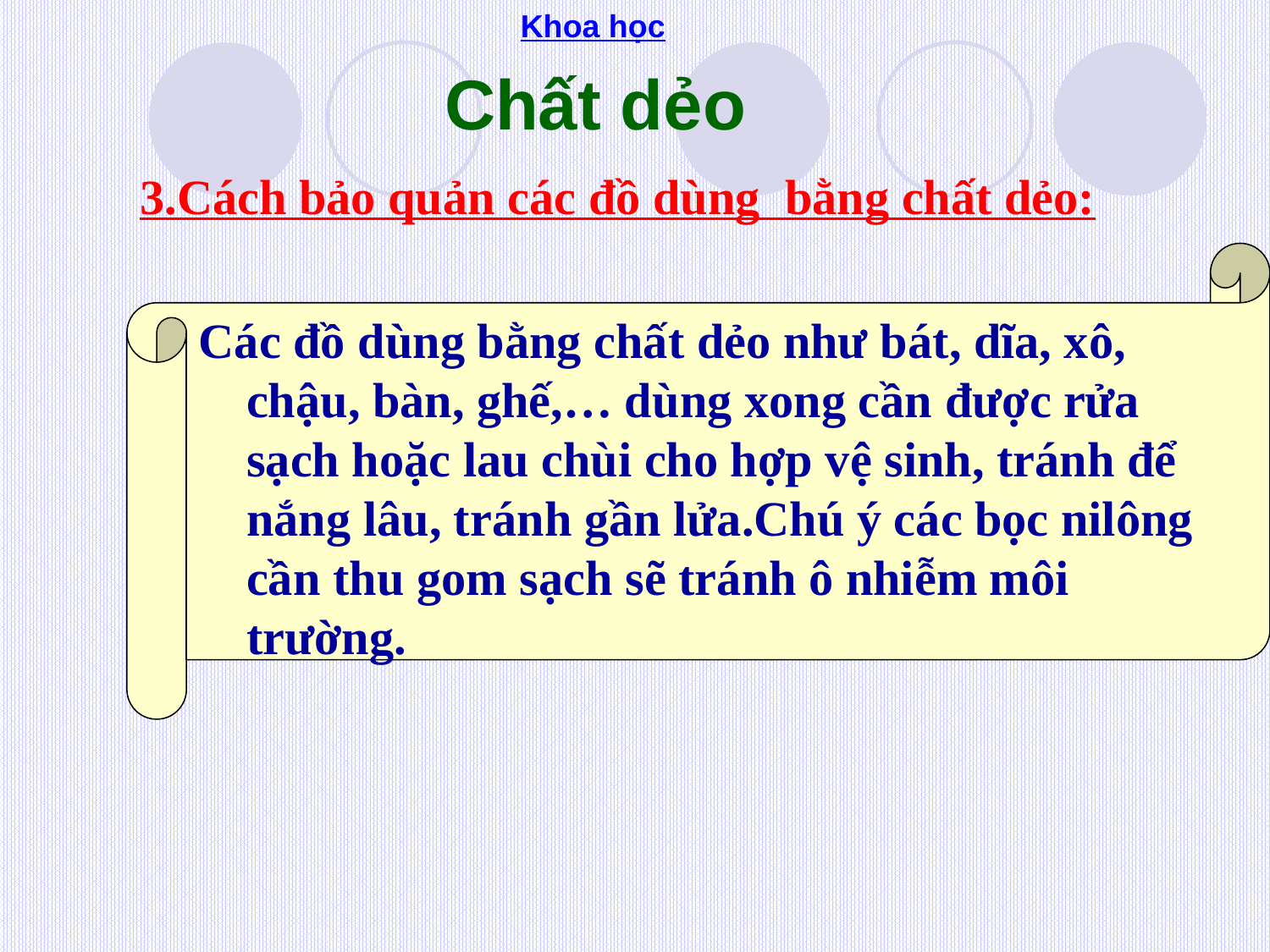

Khoa học
 Chất dẻo
3.Cách bảo quản các đồ dùng  bằng chất dẻo:
Các đồ dùng bằng chất dẻo như bát, dĩa, xô, chậu, bàn, ghế,… dùng xong cần được rửa sạch hoặc lau chùi cho hợp vệ sinh, tránh để nắng lâu, tránh gần lửa.Chú ý các bọc nilông cần thu gom sạch sẽ tránh ô nhiễm môi trường.
Gia đình em thường sử dụng những đồ dùng nào bằng chất dẻo?
Nêu cách bảo quản các đồ dùng trong gia đình bằng chất dẻo?